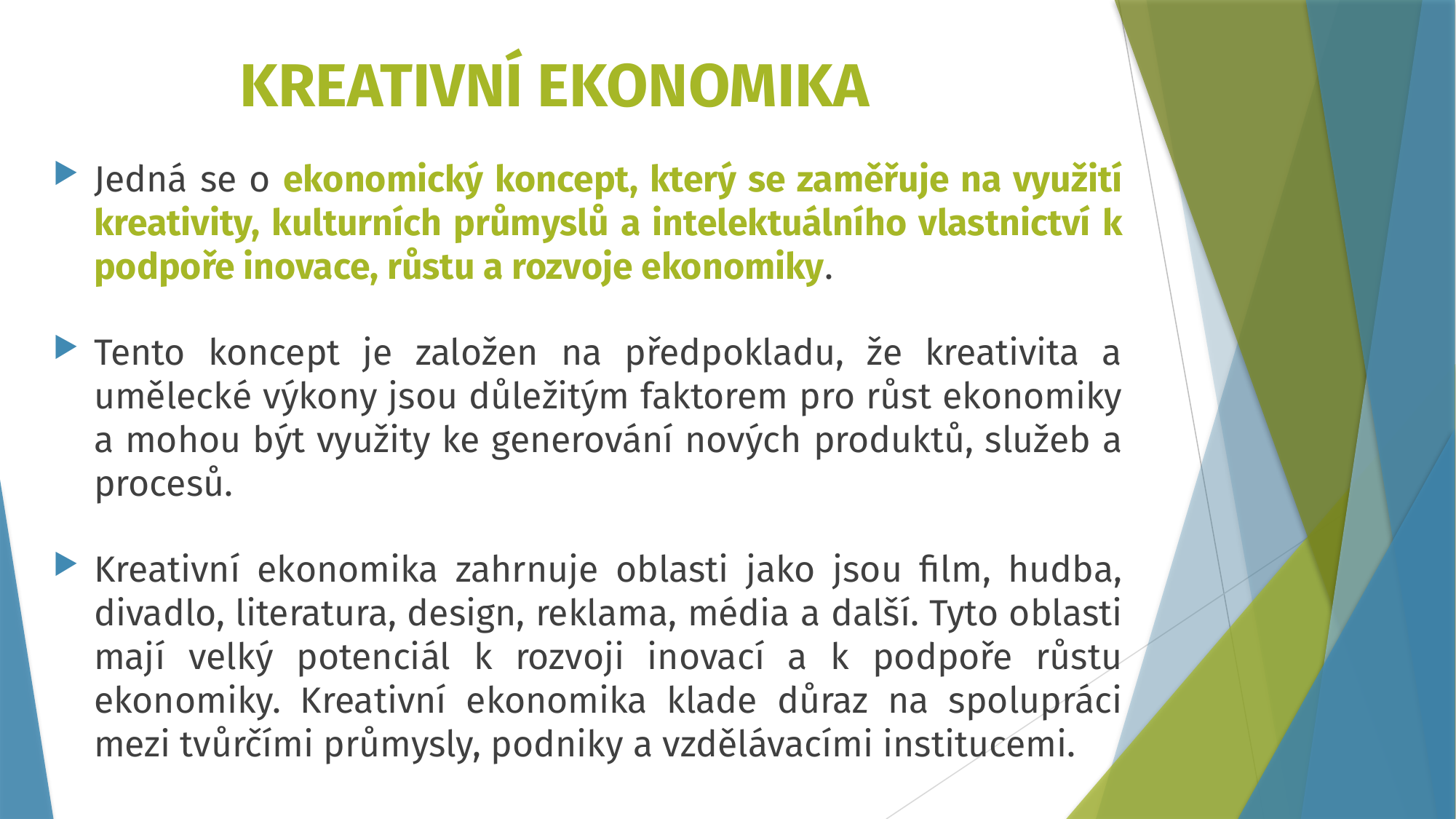

# KREATIVNÍ EKONOMIKA
Jedná se o ekonomický koncept, který se zaměřuje na využití kreativity, kulturních průmyslů a intelektuálního vlastnictví k podpoře inovace, růstu a rozvoje ekonomiky.
Tento koncept je založen na předpokladu, že kreativita a umělecké výkony jsou důležitým faktorem pro růst ekonomiky a mohou být využity ke generování nových produktů, služeb a procesů.
Kreativní ekonomika zahrnuje oblasti jako jsou film, hudba, divadlo, literatura, design, reklama, média a další. Tyto oblasti mají velký potenciál k rozvoji inovací a k podpoře růstu ekonomiky. Kreativní ekonomika klade důraz na spolupráci mezi tvůrčími průmysly, podniky a vzdělávacími institucemi.